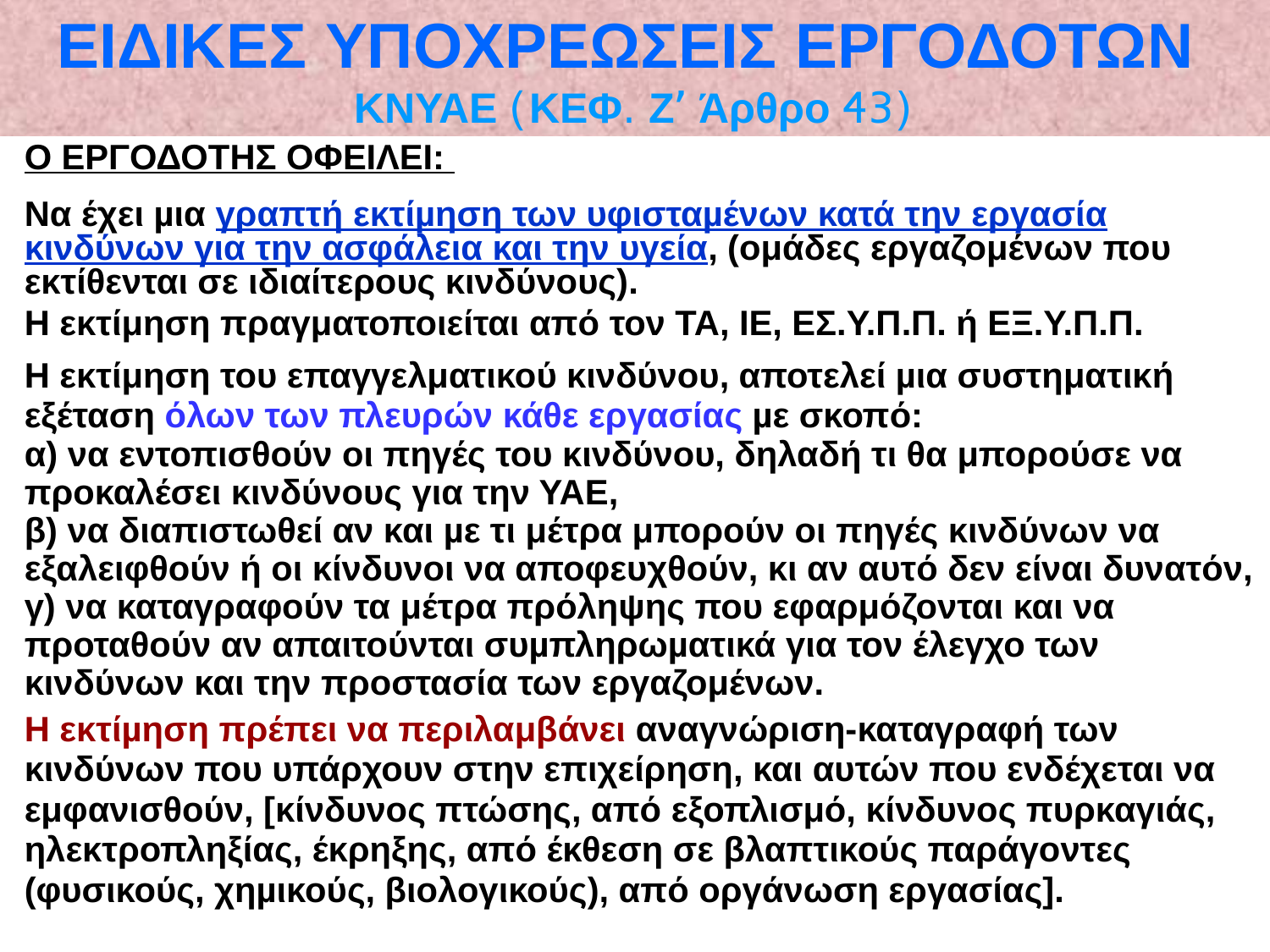

# ΕΙΔΙΚΕΣ ΥΠΟΧΡΕΩΣΕΙΣ ΕΡΓΟΔΟΤΩΝ ΚΝΥΑΕ (ΚΕΦ. Ζ’ Άρθρο 43)
Ο ΕΡΓΟΔΟΤΗΣ ΟΦΕΙΛΕΙ:

Nα έχει µια γραπτή εκτίµηση των υφισταµένων κατά την εργασία κινδύνων για την ασφάλεια και την υγεία, (ομάδες εργαζομένων που εκτίθενται σε ιδιαίτερους κινδύνους).
H εκτίμηση πραγματοποιείται από τον ΤΑ, ΙΕ, EΣ.Y.Π.Π. ή EΞ.Y.Π.Π.

Η εκτίμηση του επαγγελματικού κινδύνου, αποτελεί µια συστηματική εξέταση όλων των πλευρών κάθε εργασίας µε σκοπό:
α) να εντοπισθούν οι πηγές του κινδύνου, δηλαδή τι θα μπορούσε να προκαλέσει κινδύνους για την ΥΑΕ,
β) να διαπιστωθεί αν και µε τι μέτρα μπορούν οι πηγές κινδύνων να εξαλειφθούν ή οι κίνδυνοι να αποφευχθούν, κι αν αυτό δεν είναι δυνατόν,
γ) να καταγραφούν τα μέτρα πρόληψης που εφαρμόζονται και να προταθούν αν απαιτούνται συµπληρωµατικά για τον έλεγχο των κινδύνων και την προστασία των εργαζομένων.
Η εκτίµηση πρέπει να περιλαμβάνει αναγνώριση-καταγραφή των κινδύνων που υπάρχουν στην επιχείρηση, και αυτών που ενδέχεται να εμφανισθούν, [κίνδυνος πτώσης, από εξοπλισμό, κίνδυνος πυρκαγιάς, ηλεκτροπληξίας, έκρηξης, από έκθεση σε βλαπτικούς παράγοντες (φυσικούς, χηµικούς, βιολογικούς), από οργάνωση εργασίας].